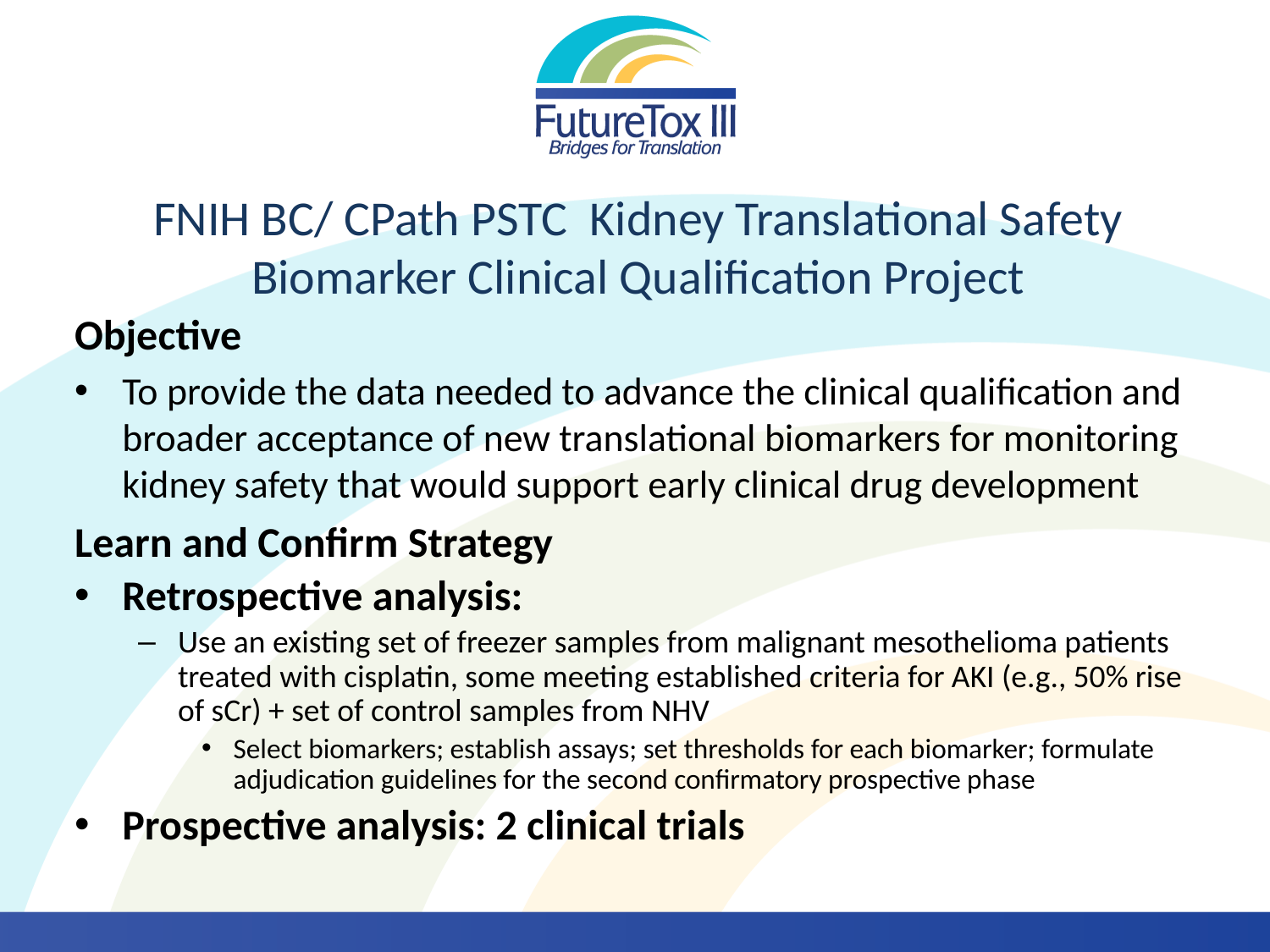

# FNIH BC/ CPath PSTC  Kidney Translational Safety Biomarker Clinical Qualification Project
Objective
To provide the data needed to advance the clinical qualification and broader acceptance of new translational biomarkers for monitoring kidney safety that would support early clinical drug development
Learn and Confirm Strategy
Retrospective analysis:
Use an existing set of freezer samples from malignant mesothelioma patients treated with cisplatin, some meeting established criteria for AKI (e.g., 50% rise of sCr) + set of control samples from NHV
Select biomarkers; establish assays; set thresholds for each biomarker; formulate adjudication guidelines for the second confirmatory prospective phase
Prospective analysis: 2 clinical trials